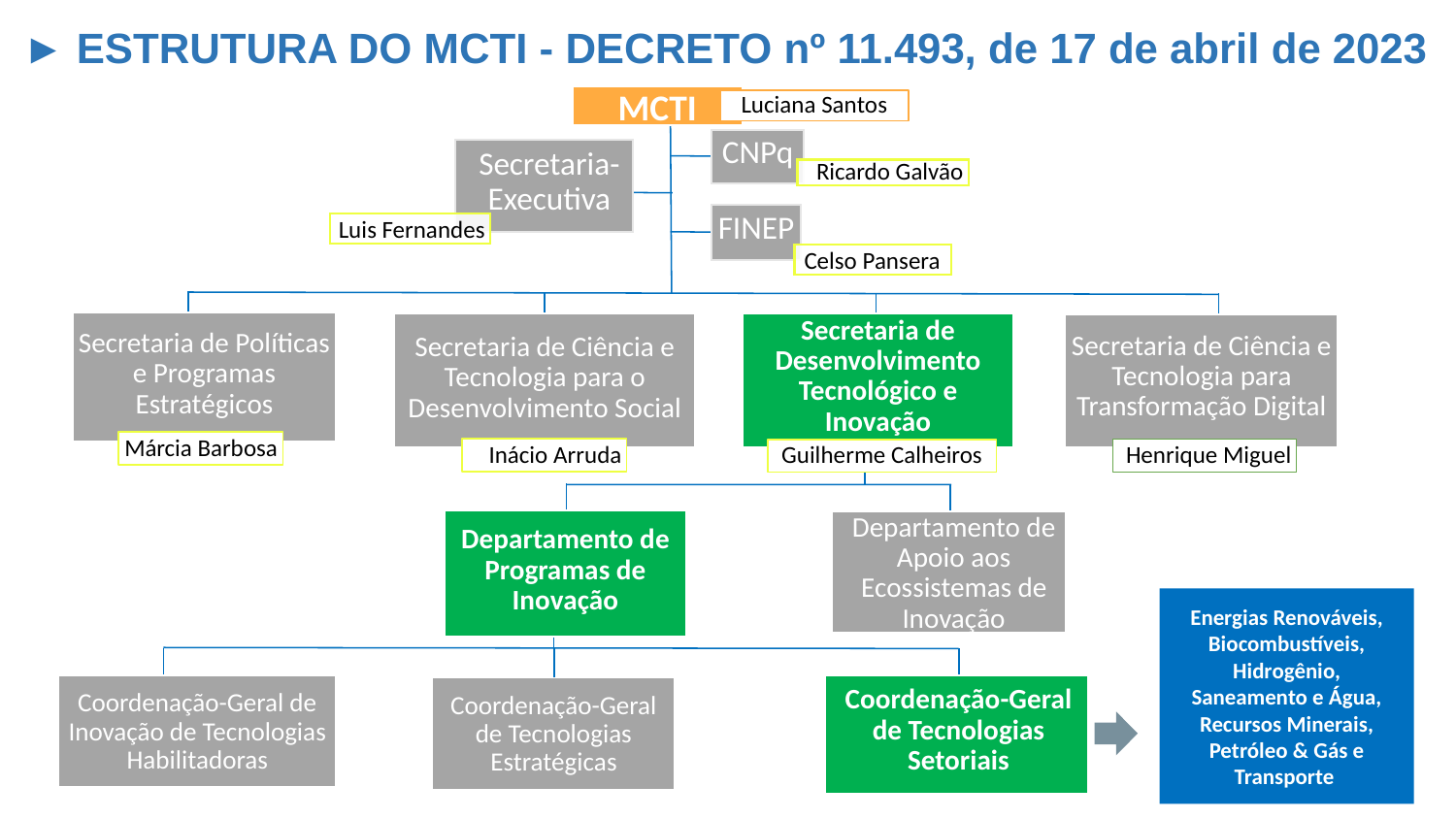

► ESTRUTURA DO MCTI - DECRETO nº 11.493, de 17 de abril de 2023

Luciana Santos
MCTI

CNPq

Secretaria-Executiva

Ricardo Galvão

FINEP

Luis Fernandes

Celso Pansera

Secretaria de Desenvolvimento Tecnológico e Inovação

Secretaria de Políticas e Programas Estratégicos

Secretaria de Ciência e Tecnologia para Transformação Digital
Secretaria de Ciência e Tecnologia para o Desenvolvimento Social

Departamento de Programas de Inovação

Departamento de Apoio aos Ecossistemas de Inovação
Coordenação-Geral de Tecnologias Setoriais

Coordenação-Geral de Inovação de Tecnologias Habilitadoras

Márcia Barbosa
Inácio Arruda
Henrique Miguel
Guilherme Calheiros
Energias Renováveis, Biocombustíveis, Hidrogênio, Saneamento e Água, Recursos Minerais, Petróleo & Gás e Transporte

Coordenação-Geral de Tecnologias Estratégicas